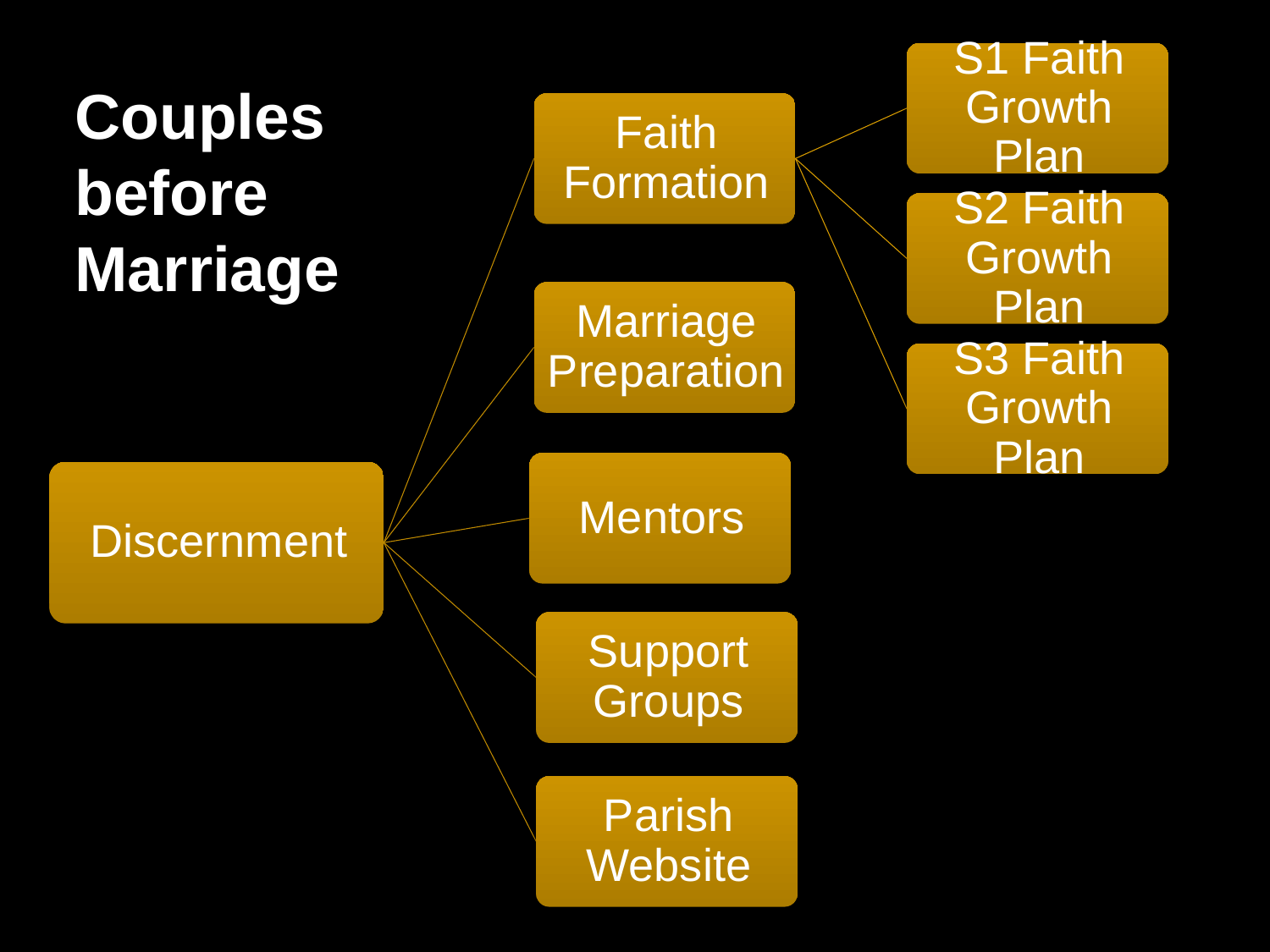

Discernment

Faith Formation

S1 Faith Growth Plan

S2 Faith Growth Plan

S3 Faith Growth Plan

Marriage Preparation

Mentors

Support Groups

Parish Website
Couples before Marriage